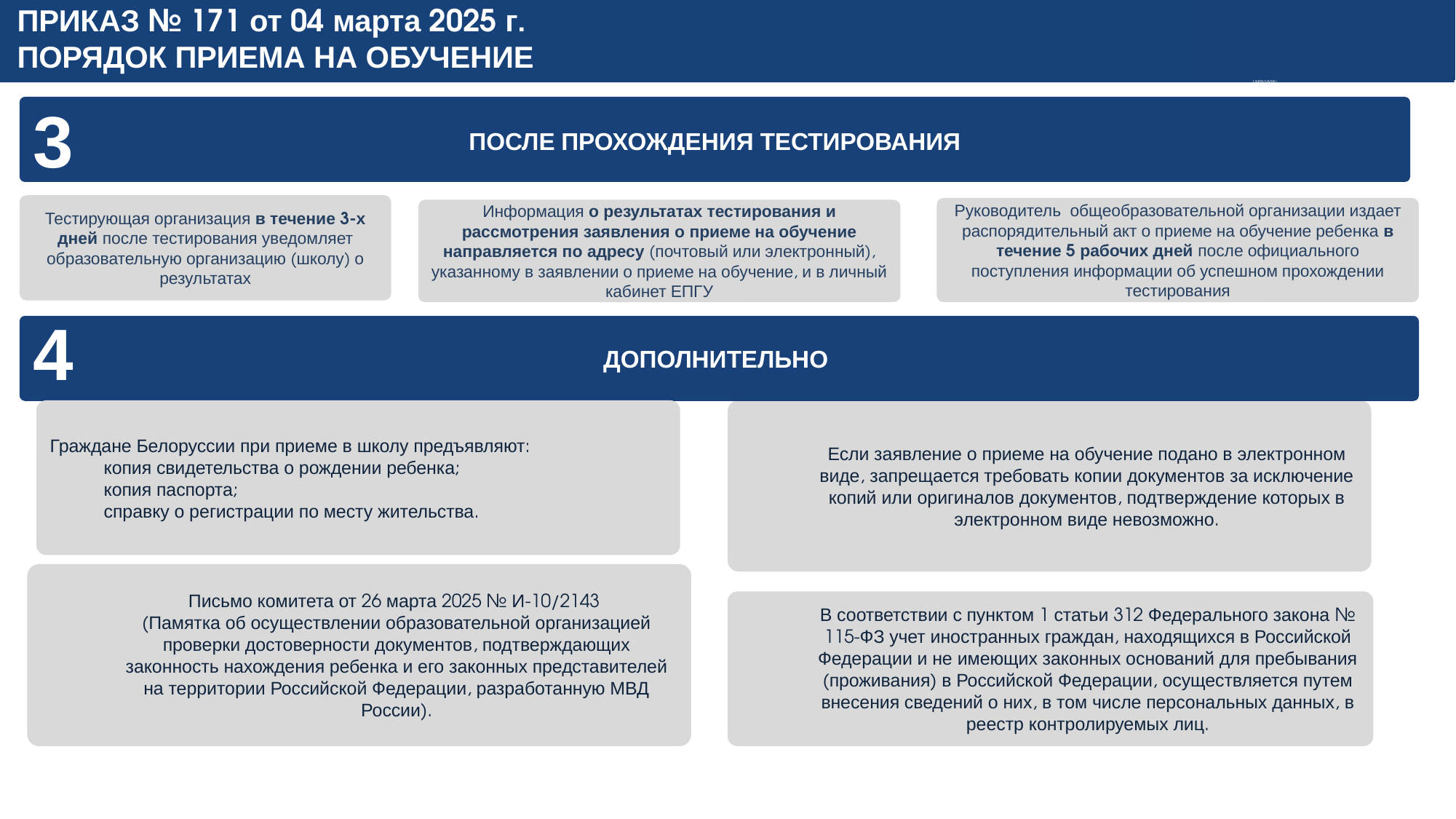

# ПРИКАЗ № 171 от 04 марта 2025 г. ПОРЯДОК ПРИЕМА НА ОБУЧЕНИЕ

3
ПОСЛЕ ПРОХОЖДЕНИЯ ТЕСТИРОВАНИЯ
Тестирующая организация в течение 3-х дней после тестирования уведомляет образовательную организацию (школу) о результатах
Руководитель  общеобразовательной организации издает распорядительный акт о приеме на обучение ребенка в течение 5 рабочих дней после официального поступления информации об успешном прохождении тестирования
Информация о результатах тестирования и рассмотрения заявления о приеме на обучение направляется по адресу (почтовый или электронный), указанному в заявлении о приеме на обучение, и в личный кабинет ЕПГУ
4
ДОПОЛНИТЕЛЬНО
Граждане Белоруссии при приеме в школу предъявляют:
копия свидетельства о рождении ребенка;
копия паспорта;
справку о регистрации по месту жительства.
Если заявление о приеме на обучение подано в электронном виде, запрещается требовать копии документов за исключение копий или оригиналов документов, подтверждение которых в электронном виде невозможно.
Письмо комитета от 26 марта 2025 № И-10/2143
(Памятка об осуществлении образовательной организацией проверки достоверности документов, подтверждающих законность нахождения ребенка и его законных представителей на территории Российской Федерации, разработанную МВД России).
В соответствии с пунктом 1 статьи 312 Федерального закона № 115-ФЗ учет иностранных граждан, находящихся в Российской Федерации и не имеющих законных оснований для пребывания (проживания) в Российской Федерации, осуществляется путем внесения сведений о них, в том числе персональных данных, в реестр контролируемых лиц.